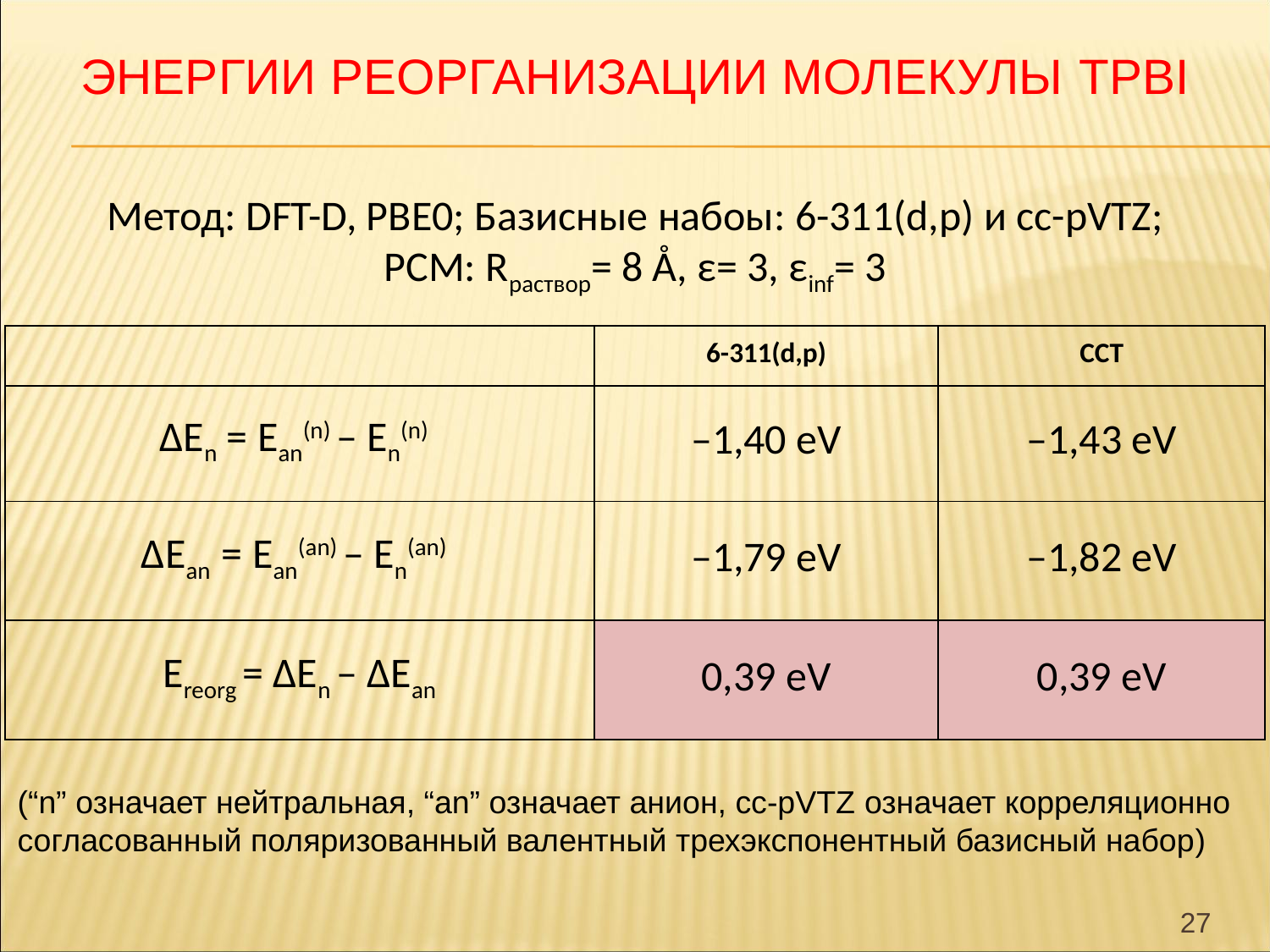

# Энергии реорганизации молекулы tpbi
Метод: DFT-D, PBE0; Базисные набоы: 6-311(d,p) и cc-pVTZ;
PCM: Rраствор= 8 Å, ε= 3, εinf= 3
|  | 6-311(d,p) | CCT |
| --- | --- | --- |
| ΔEn = Ean(n) – En(n) | –1,40 eV | –1,43 eV |
| ΔEan = Ean(an) – En(an) | –1,79 eV | –1,82 eV |
| Ereorg = ΔEn – ΔEan | 0,39 eV | 0,39 eV |
(“n” означает нейтральная, “an” означает анион, cc-pVTZ означает корреляционно согласованный поляризованный валентный трехэкспонентный базисный набор)
27